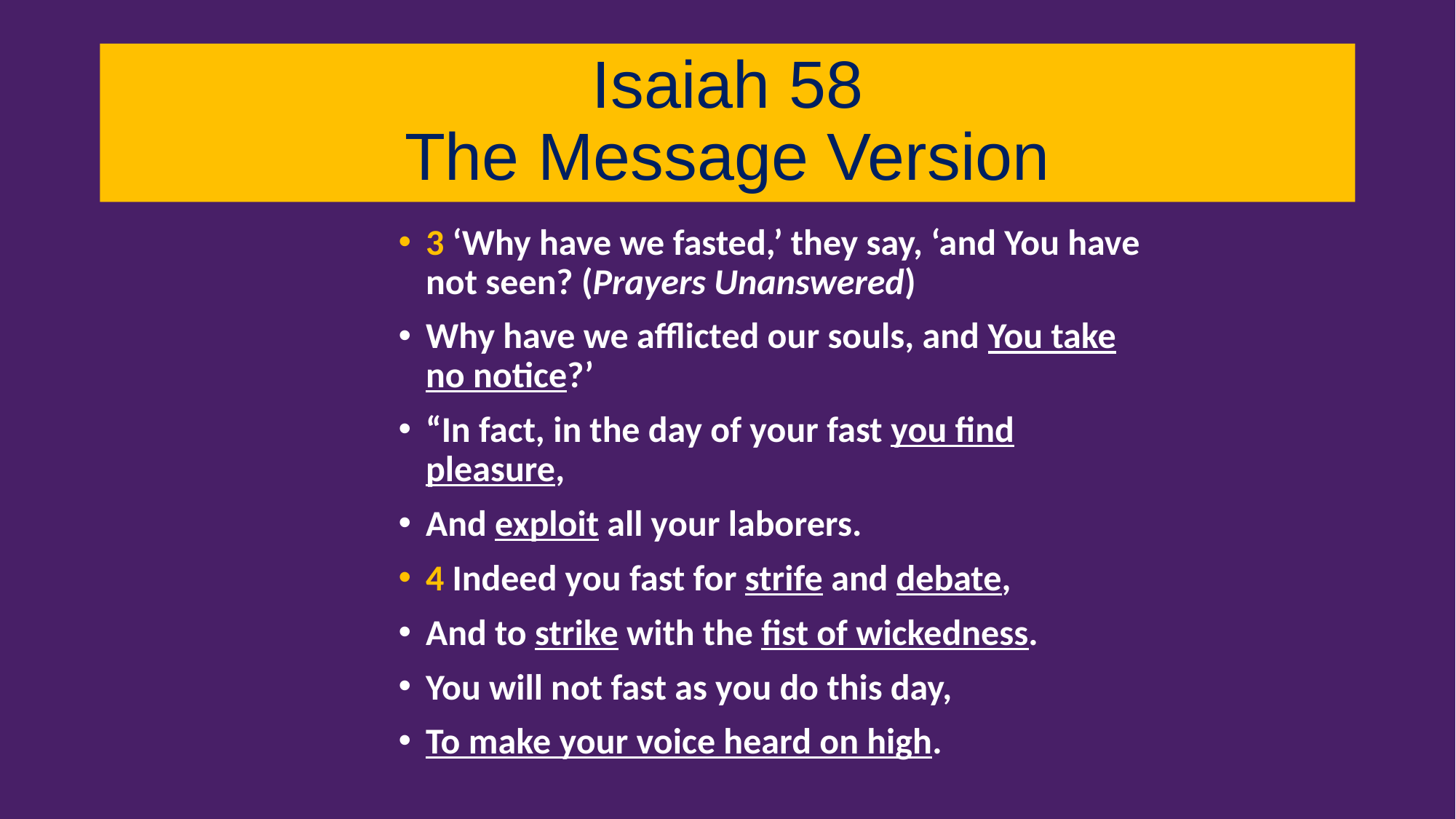

# Isaiah 58 The Message Version
3 ‘Why have we fasted,’ they say, ‘and You have not seen? (Prayers Unanswered)
Why have we afflicted our souls, and You take no notice?’
“In fact, in the day of your fast you find pleasure,
And exploit all your laborers.
4 Indeed you fast for strife and debate,
And to strike with the fist of wickedness.
You will not fast as you do this day,
To make your voice heard on high.